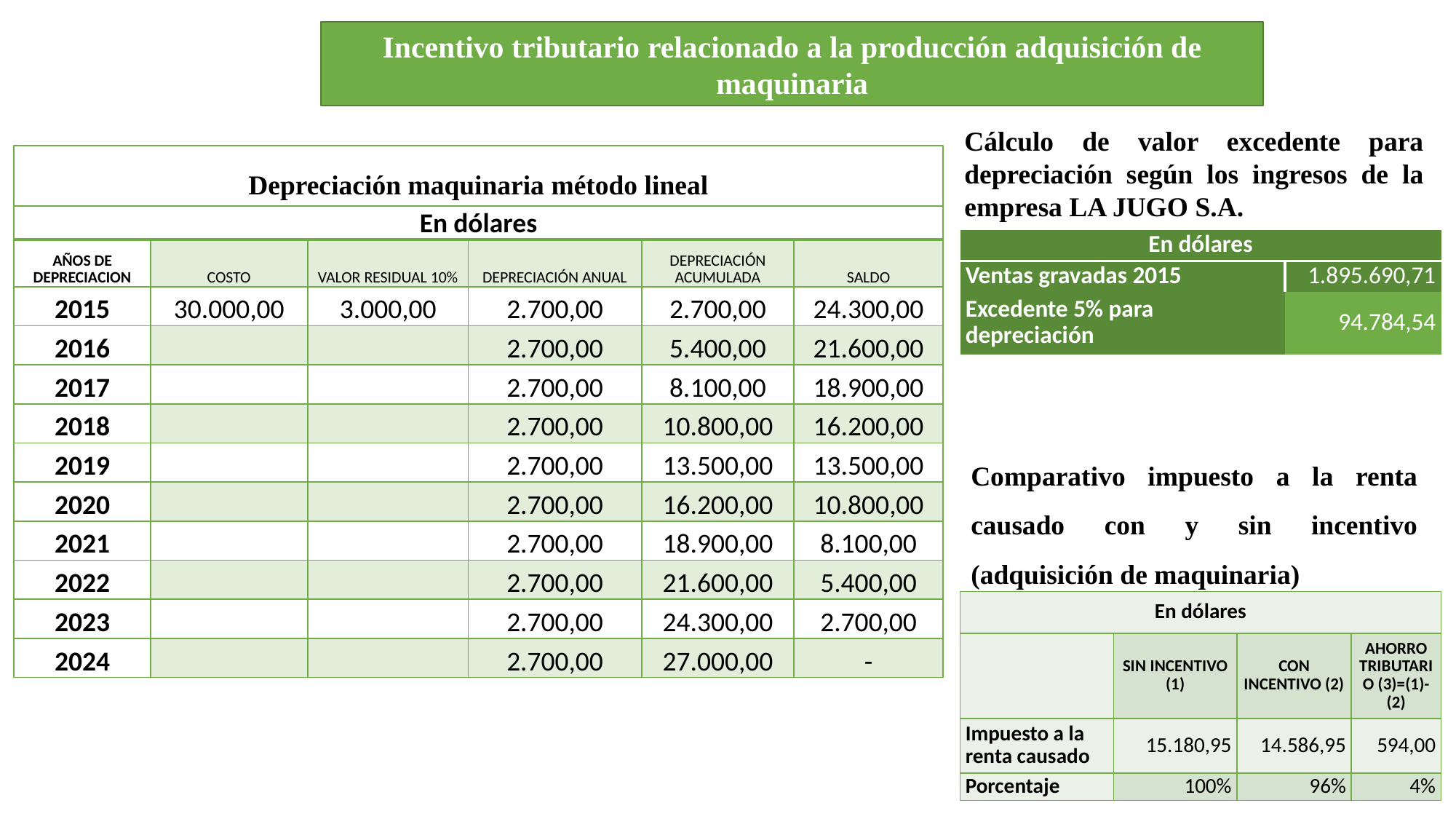

Incentivo tributario relacionado a la producción adquisición de maquinaria
Cálculo de valor excedente para depreciación según los ingresos de la empresa LA JUGO S.A.
Depreciación maquinaria método lineal
| En dólares |  |  |  |  |  |
| --- | --- | --- | --- | --- | --- |
| AÑOS DE DEPRECIACION | COSTO | VALOR RESIDUAL 10% | DEPRECIACIÓN ANUAL | DEPRECIACIÓN ACUMULADA | SALDO |
| 2015 | 30.000,00 | 3.000,00 | 2.700,00 | 2.700,00 | 24.300,00 |
| 2016 |  |  | 2.700,00 | 5.400,00 | 21.600,00 |
| 2017 |  |  | 2.700,00 | 8.100,00 | 18.900,00 |
| 2018 |  |  | 2.700,00 | 10.800,00 | 16.200,00 |
| 2019 |  |  | 2.700,00 | 13.500,00 | 13.500,00 |
| 2020 |  |  | 2.700,00 | 16.200,00 | 10.800,00 |
| 2021 |  |  | 2.700,00 | 18.900,00 | 8.100,00 |
| 2022 |  |  | 2.700,00 | 21.600,00 | 5.400,00 |
| 2023 |  |  | 2.700,00 | 24.300,00 | 2.700,00 |
| 2024 |  |  | 2.700,00 | 27.000,00 | - |
| En dólares |  |
| --- | --- |
| Ventas gravadas 2015 | 1.895.690,71 |
| Excedente 5% para depreciación | 94.784,54 |
Comparativo impuesto a la renta causado con y sin incentivo (adquisición de maquinaria)
| En dólares |  |  |  |
| --- | --- | --- | --- |
|  | SIN INCENTIVO (1) | CON INCENTIVO (2) | AHORRO TRIBUTARIO (3)=(1)-(2) |
| Impuesto a la renta causado | 15.180,95 | 14.586,95 | 594,00 |
| Porcentaje | 100% | 96% | 4% |